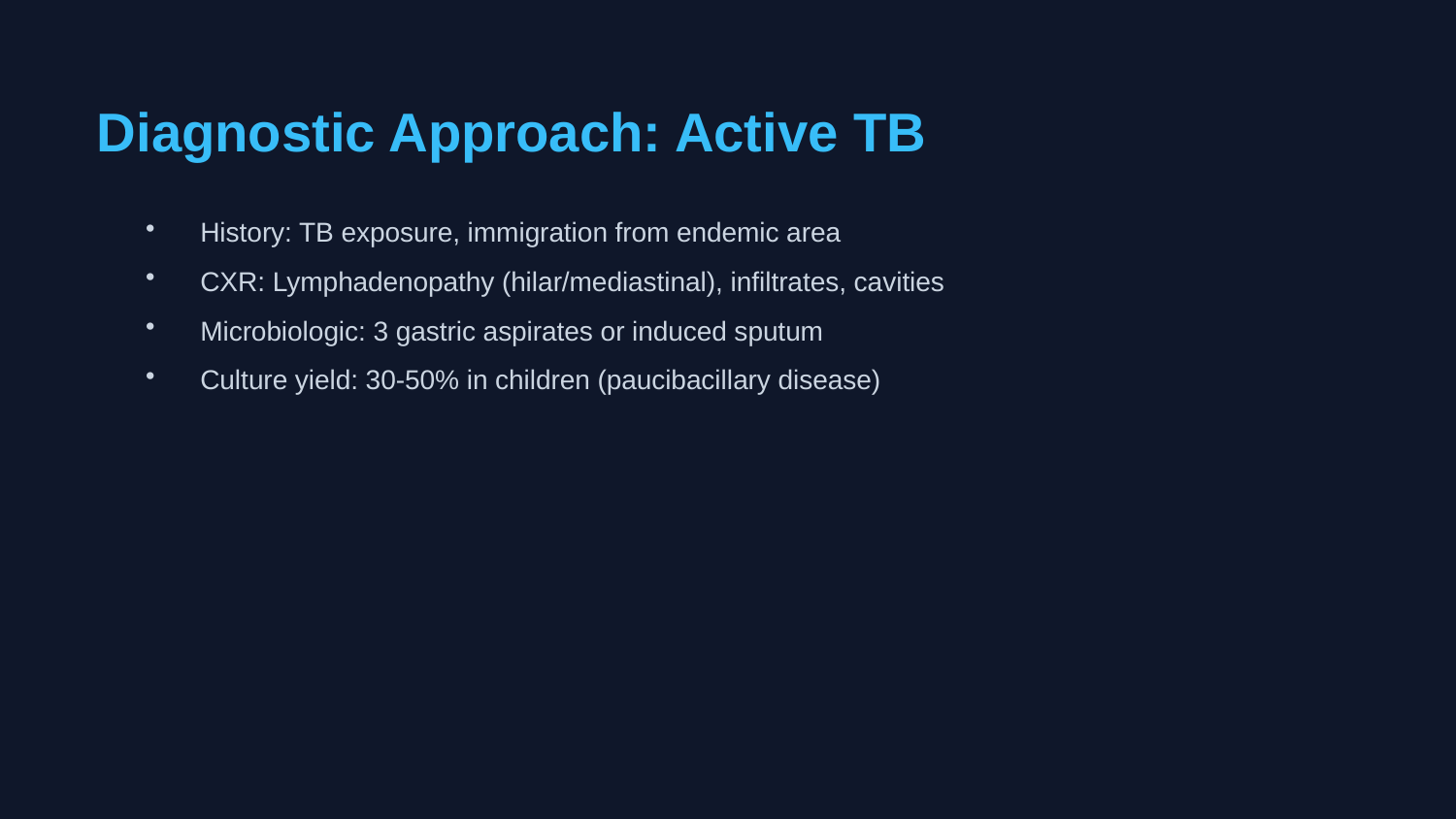

Diagnostic Approach: Active TB
History: TB exposure, immigration from endemic area
CXR: Lymphadenopathy (hilar/mediastinal), infiltrates, cavities
Microbiologic: 3 gastric aspirates or induced sputum
Culture yield: 30-50% in children (paucibacillary disease)